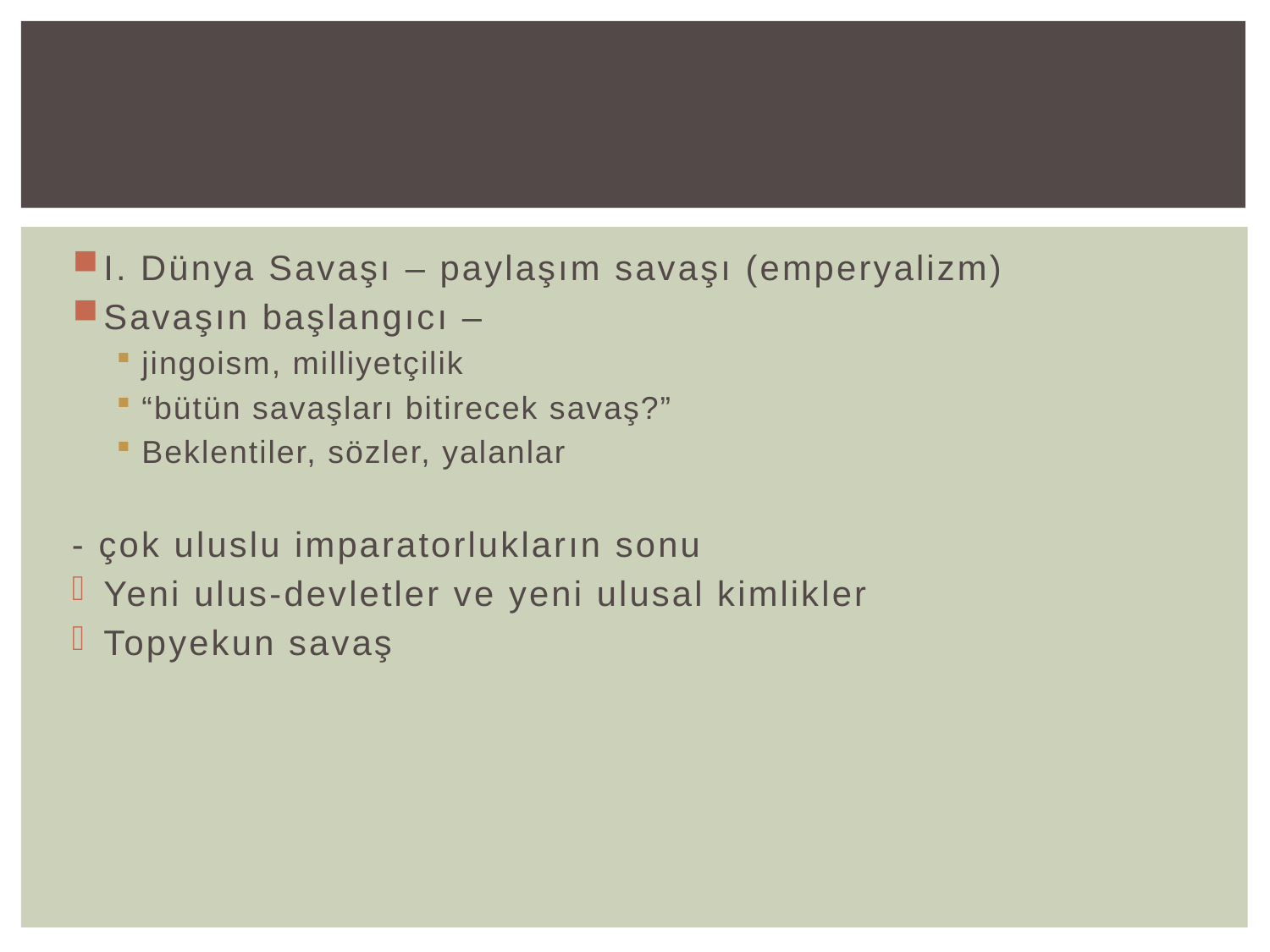

#
I. Dünya Savaşı – paylaşım savaşı (emperyalizm)
Savaşın başlangıcı –
jingoism, milliyetçilik
“bütün savaşları bitirecek savaş?”
Beklentiler, sözler, yalanlar

- çok uluslu imparatorlukların sonu
Yeni ulus-devletler ve yeni ulusal kimlikler
Topyekun savaş